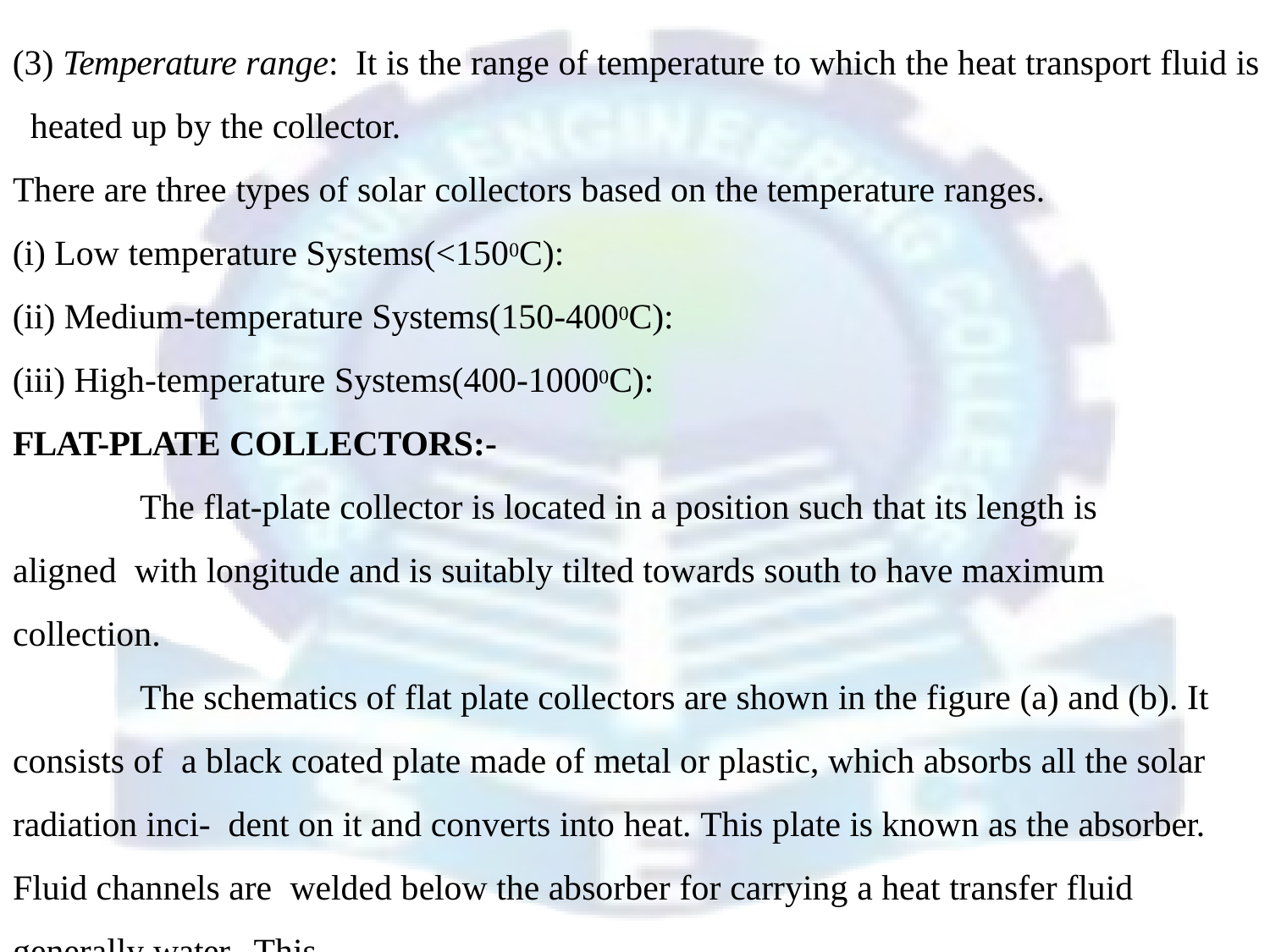

# (3) Temperature range: It is the range of temperature to which the heat transport fluid is  heated up by the collector.
There are three types of solar collectors based on the temperature ranges.
Low temperature Systems(<1500C):
Medium-temperature Systems(150-4000C):
High-temperature Systems(400-10000C):
FLAT-PLATE COLLECTORS:-
The flat-plate collector is located in a position such that its length is aligned  with longitude and is suitably tilted towards south to have maximum collection.
The schematics of flat plate collectors are shown in the figure (a) and (b). It consists of  a black coated plate made of metal or plastic, which absorbs all the solar radiation inci-  dent on it and converts into heat. This plate is known as the absorber. Fluid channels are  welded below the absorber for carrying a heat transfer fluid generally water. This
transport fluid transports the heat from the absorber into the utilisation purposes.
189